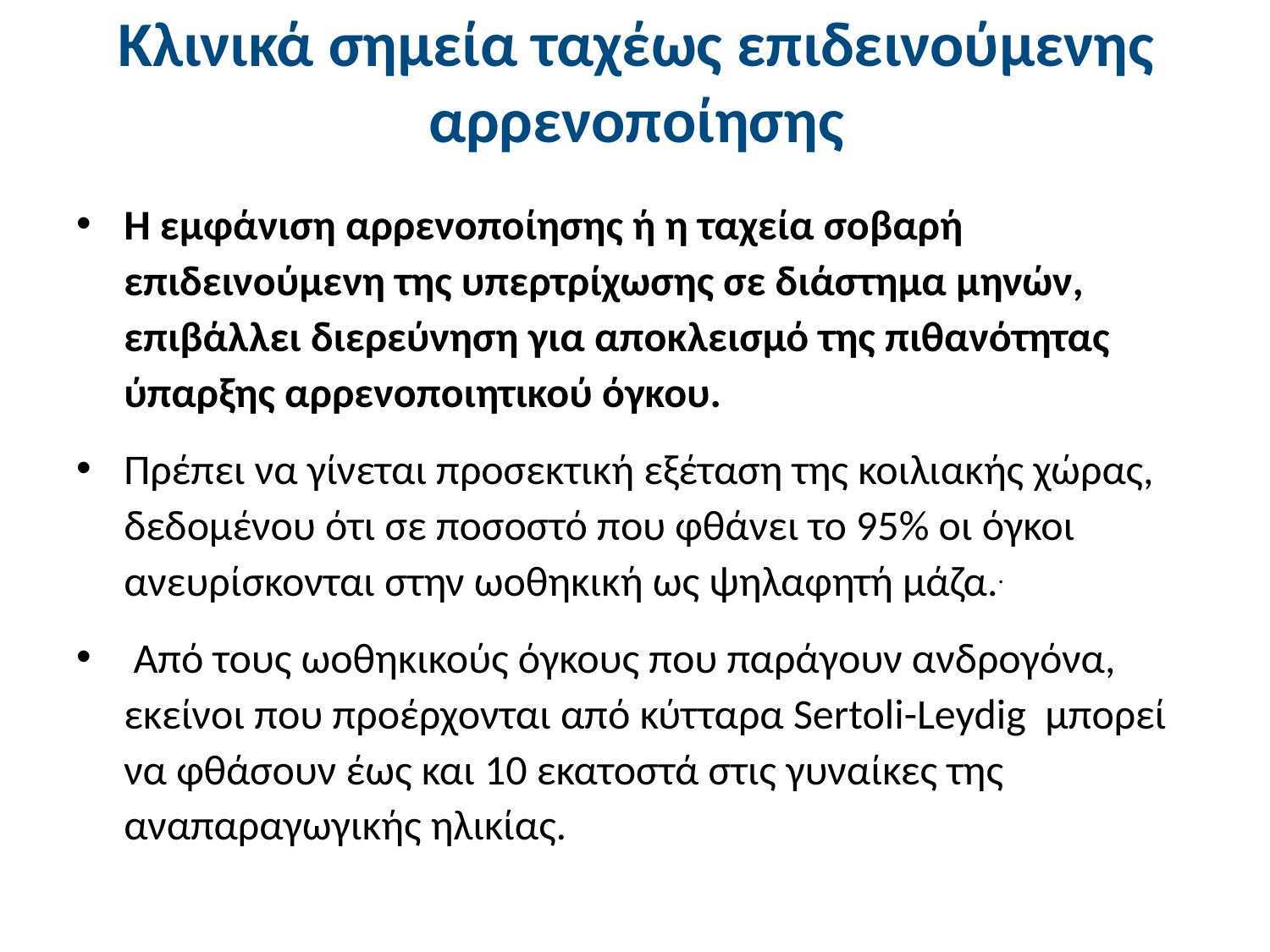

# Κλινικά σημεία ταχέως επιδεινούμενης αρρενοποίησης
Η εμφάνιση αρρενοποίησης ή η ταχεία σοβαρή επιδεινούμενη της υπερτρίχωσης σε διάστημα μηνών, επιβάλλει διερεύνηση για αποκλεισμό της πιθανότητας ύπαρξης αρρενοποιητικού όγκου.
Πρέπει να γίνεται προσεκτική εξέταση της κοιλιακής χώρας, δεδομένου ότι σε ποσοστό που φθάνει το 95% οι όγκοι ανευρίσκονται στην ωοθηκική ως ψηλαφητή μάζα..
 Από τους ωοθηκικούς όγκους που παράγουν ανδρογόνα, εκείνοι που προέρχονται από κύτταρα Sertoli-Leydig  μπορεί να φθάσουν έως και 10 εκατοστά στις γυναίκες της αναπαραγωγικής ηλικίας.